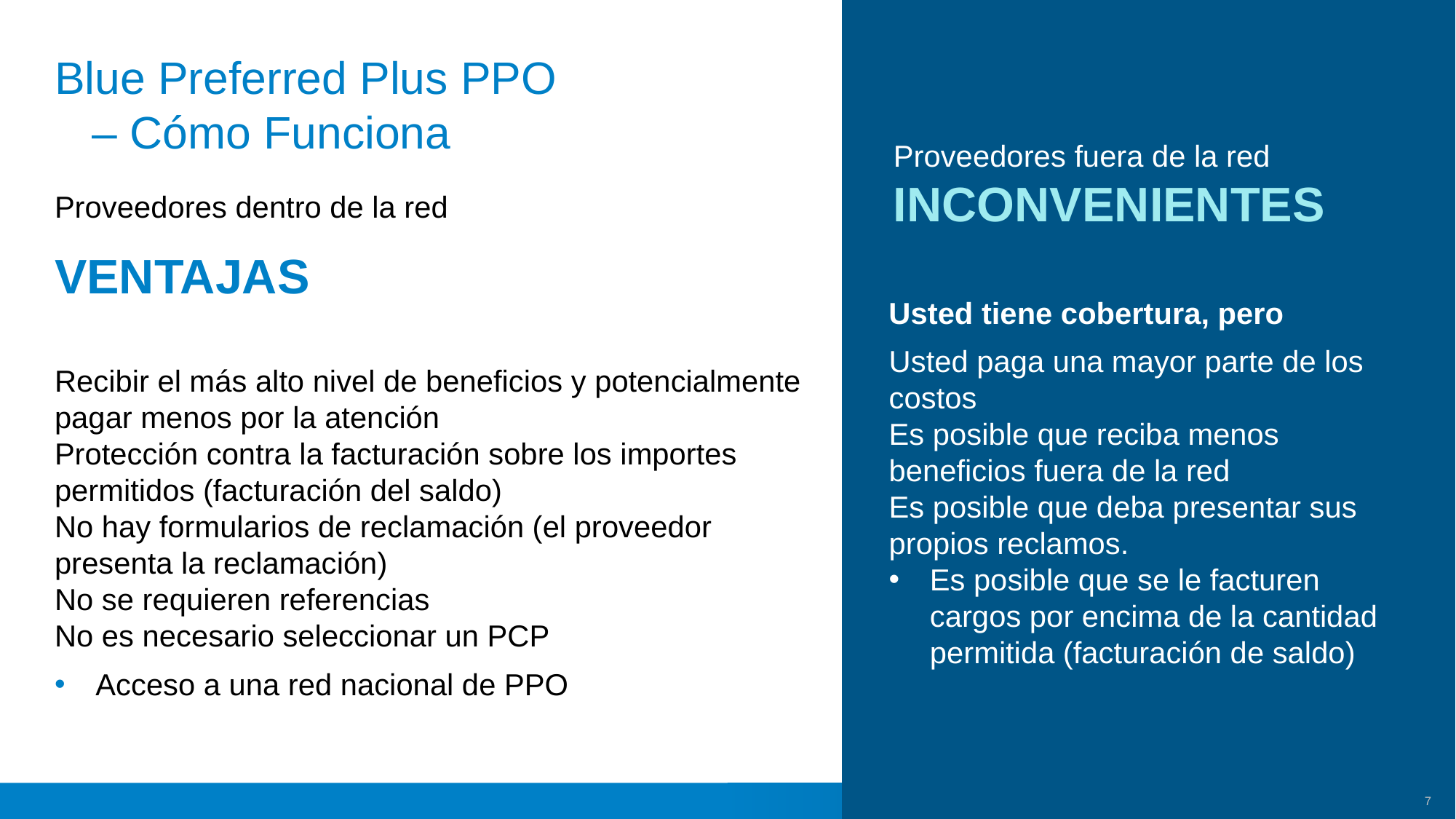

# Blue Preferred Plus PPO                      – Cómo Funciona

Proveedores fuera de la red
INCONVENIENTES
Proveedores dentro de la red
VENTAJAS

Recibir el más alto nivel de beneficios y potencialmente pagar menos por la atención
Protección contra la facturación sobre los importes permitidos (facturación del saldo)
No hay formularios de reclamación (el proveedor presenta la reclamación)
No se requieren referencias
No es necesario seleccionar un PCP
Acceso a una red nacional de PPO

Usted tiene cobertura, pero
Usted paga una mayor parte de los costos
Es posible que reciba menos beneficios fuera de la red
Es posible que deba presentar sus propios reclamos.
Es posible que se le facturen cargos por encima de la cantidad permitida (facturación de saldo)
7